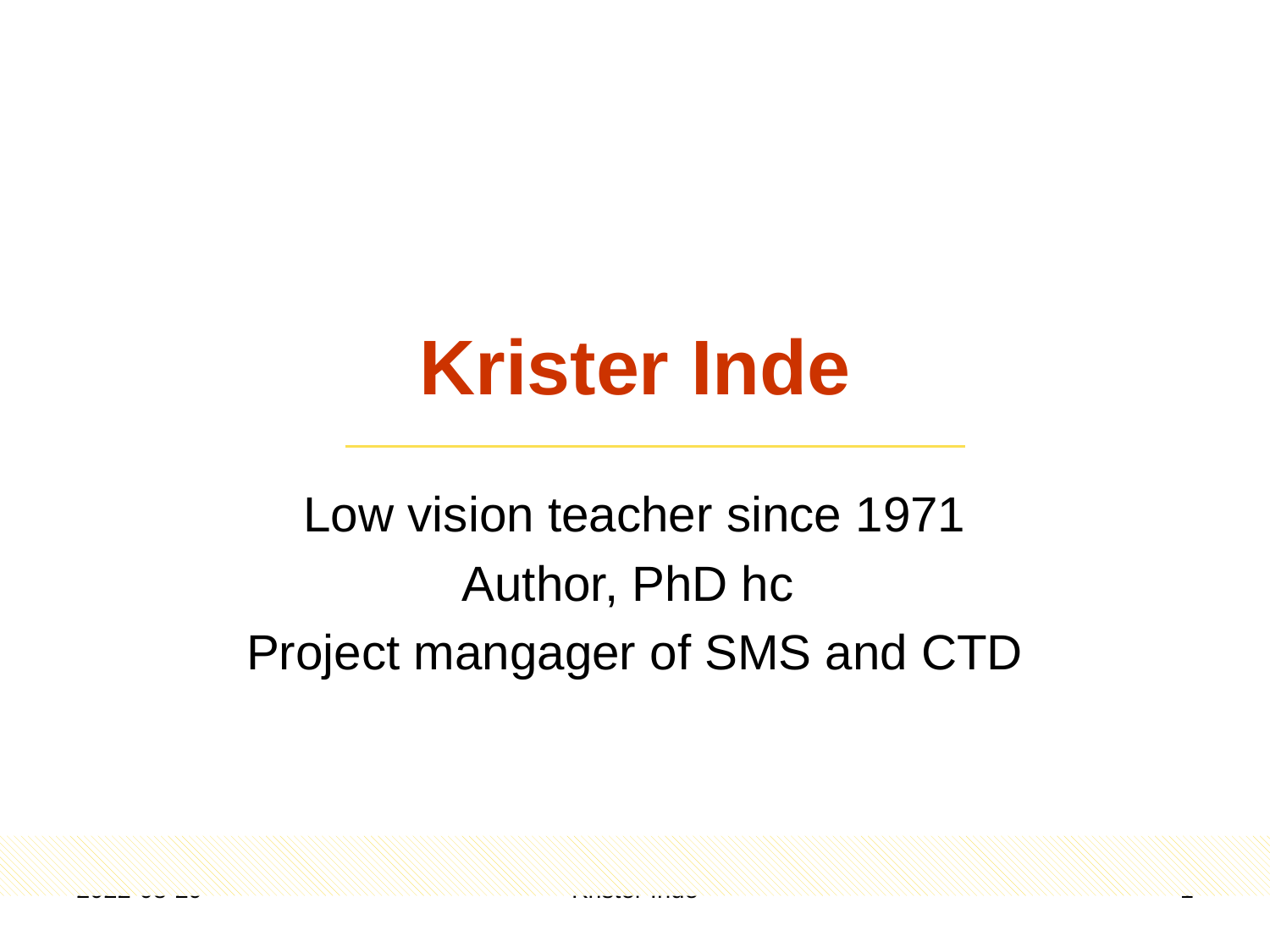

# Krister Inde
Low vision teacher since 1971
Author, PhD hc
Project mangager of SMS and CTD

2022-08-29
Krister Inde
1